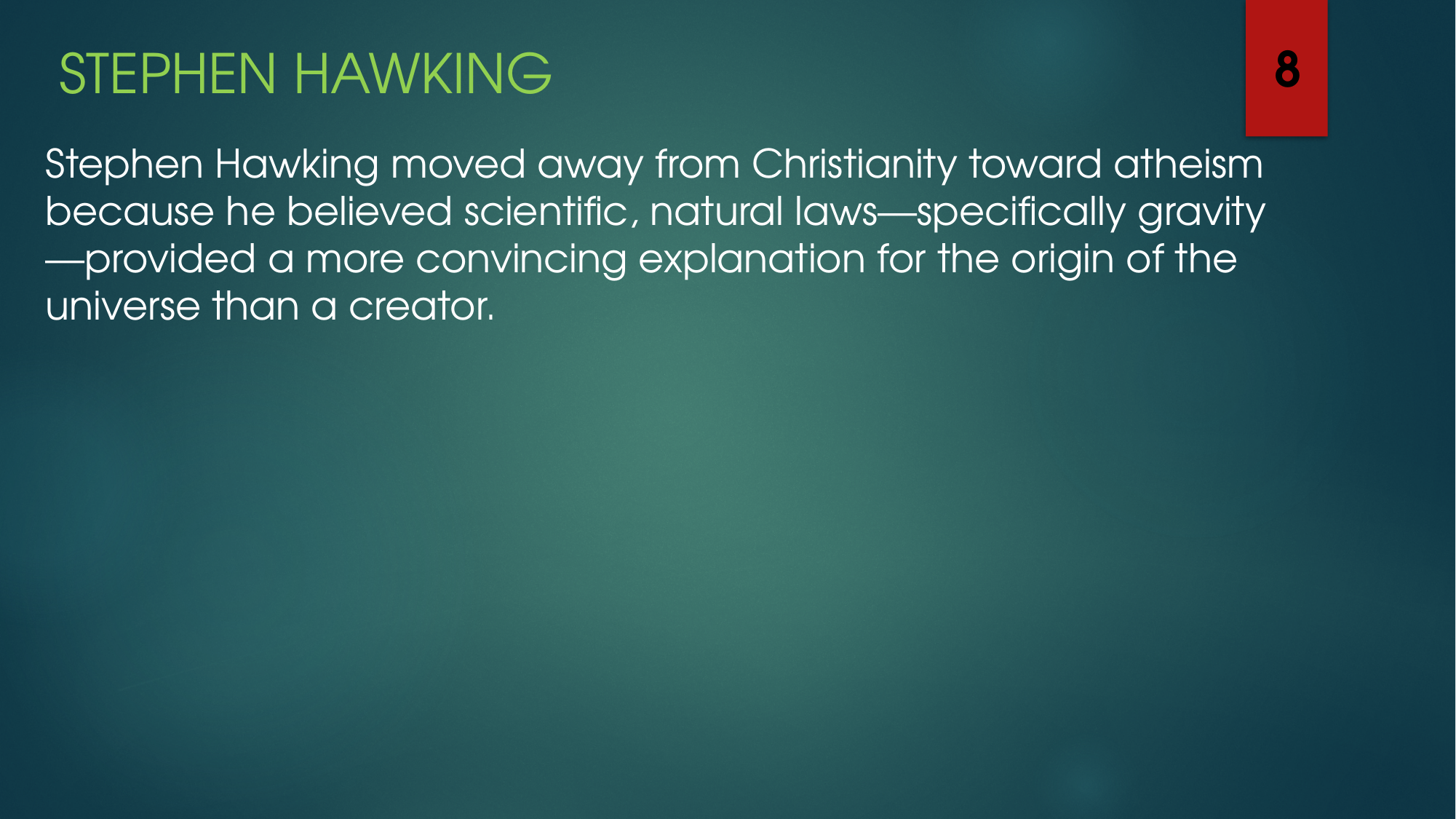

Stephen Hawking
8
Stephen Hawking moved away from Christianity toward atheism because he believed scientific, natural laws—specifically gravity—provided a more convincing explanation for the origin of the universe than a creator.